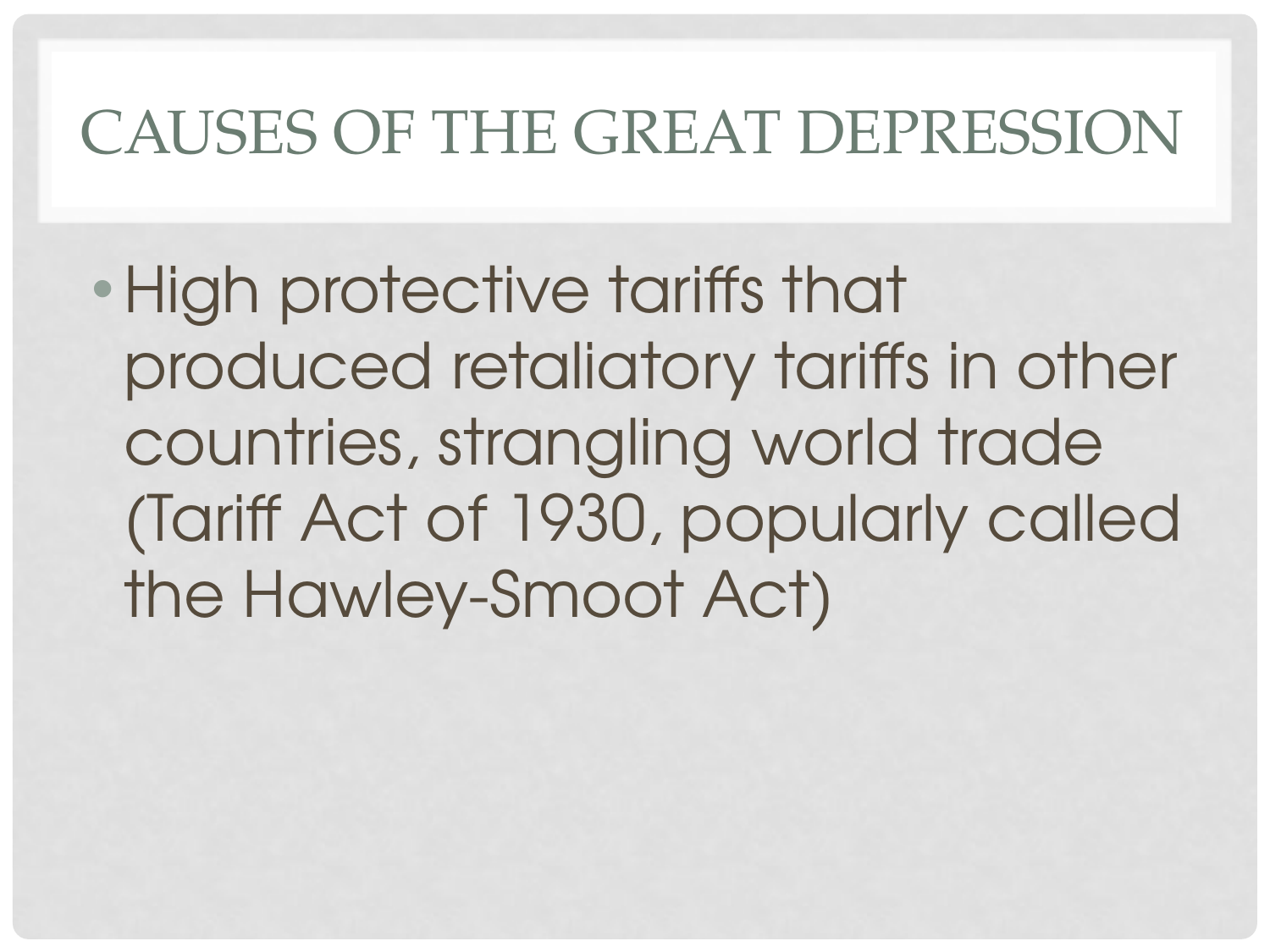

# Causes of the great depression
High protective tariffs that produced retaliatory tariffs in other countries, strangling world trade (Tariff Act of 1930, popularly called the Hawley-Smoot Act)